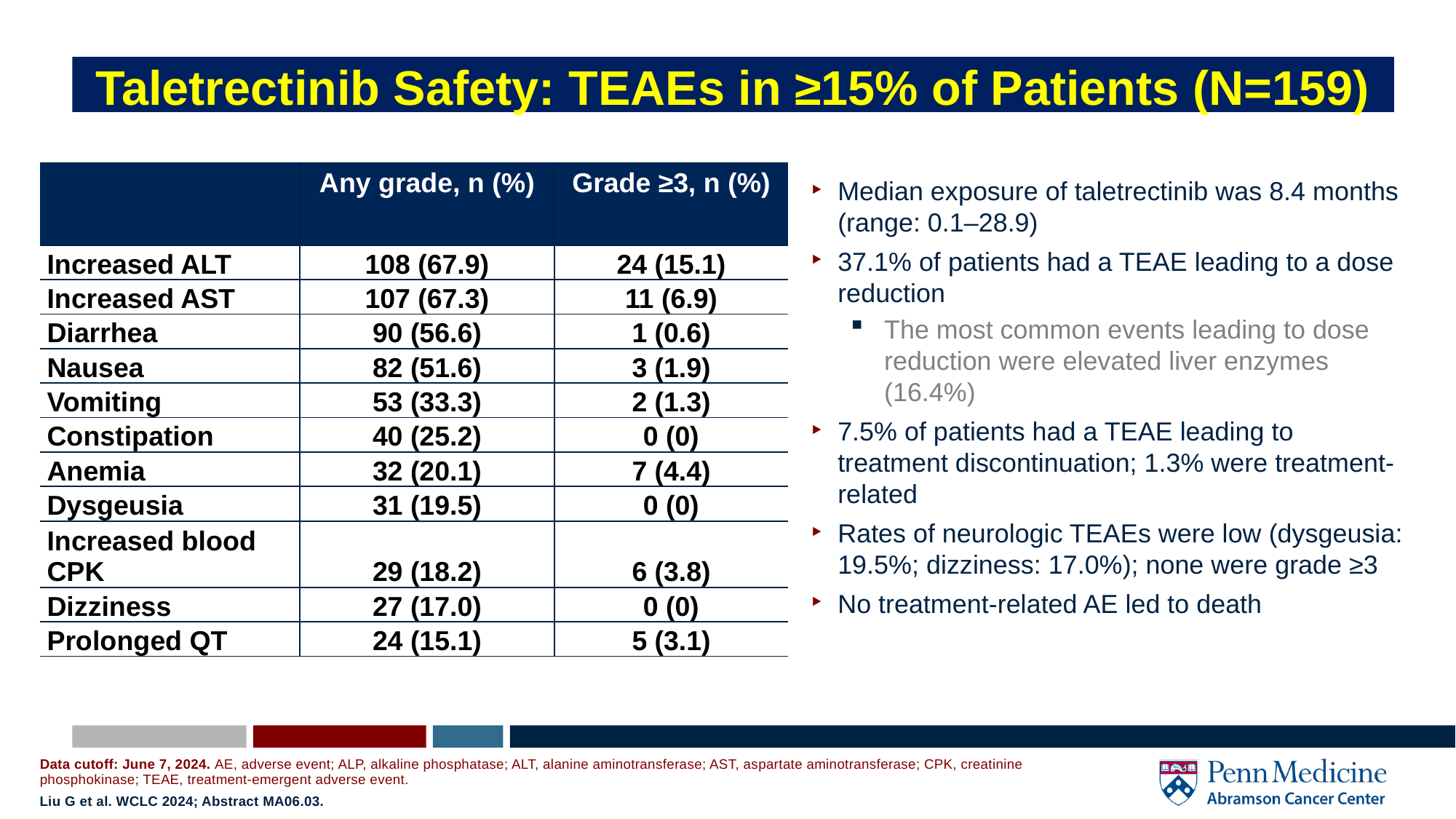

# Taletrectinib Safety: TEAEs in ≥15% of Patients (N=159)
|  | Any grade, n (%) | Grade ≥3, n (%) |
| --- | --- | --- |
| Increased ALT | 108 (67.9) | 24 (15.1) |
| Increased AST | 107 (67.3) | 11 (6.9) |
| Diarrhea | 90 (56.6) | 1 (0.6) |
| Nausea | 82 (51.6) | 3 (1.9) |
| Vomiting | 53 (33.3) | 2 (1.3) |
| Constipation | 40 (25.2) | 0 (0) |
| Anemia | 32 (20.1) | 7 (4.4) |
| Dysgeusia | 31 (19.5) | 0 (0) |
| Increased blood CPK | 29 (18.2) | 6 (3.8) |
| Dizziness | 27 (17.0) | 0 (0) |
| Prolonged QT | 24 (15.1) | 5 (3.1) |
Median exposure of taletrectinib was 8.4 months (range: 0.1–28.9)
37.1% of patients had a TEAE leading to a dose reduction
The most common events leading to dose reduction were elevated liver enzymes (16.4%)
7.5% of patients had a TEAE leading to treatment discontinuation; 1.3% were treatment-related
Rates of neurologic TEAEs were low (dysgeusia: 19.5%; dizziness: 17.0%); none were grade ≥3
No treatment-related AE led to death
Data cutoff: June 7, 2024. AE, adverse event; ALP, alkaline phosphatase; ALT, alanine aminotransferase; AST, aspartate aminotransferase; CPK, creatinine phosphokinase; TEAE, treatment-emergent adverse event.
Presenter Name | Presentation Title
Liu G et al. WCLC 2024; Abstract MA06.03.